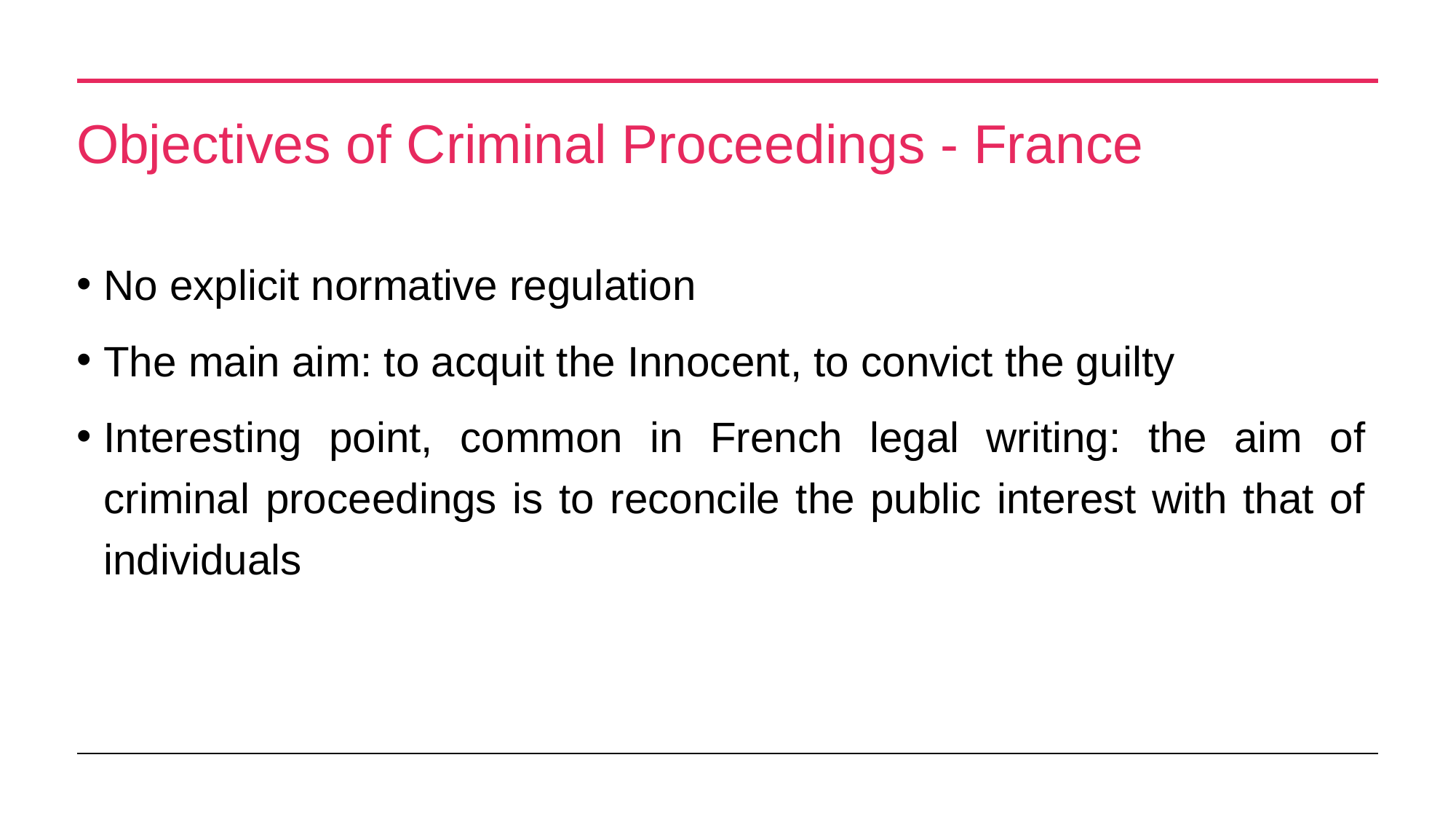

# Objectives of Criminal Proceedings - France
No explicit normative regulation
The main aim: to acquit the Innocent, to convict the guilty
Interesting point, common in French legal writing: the aim of criminal proceedings is to reconcile the public interest with that of individuals